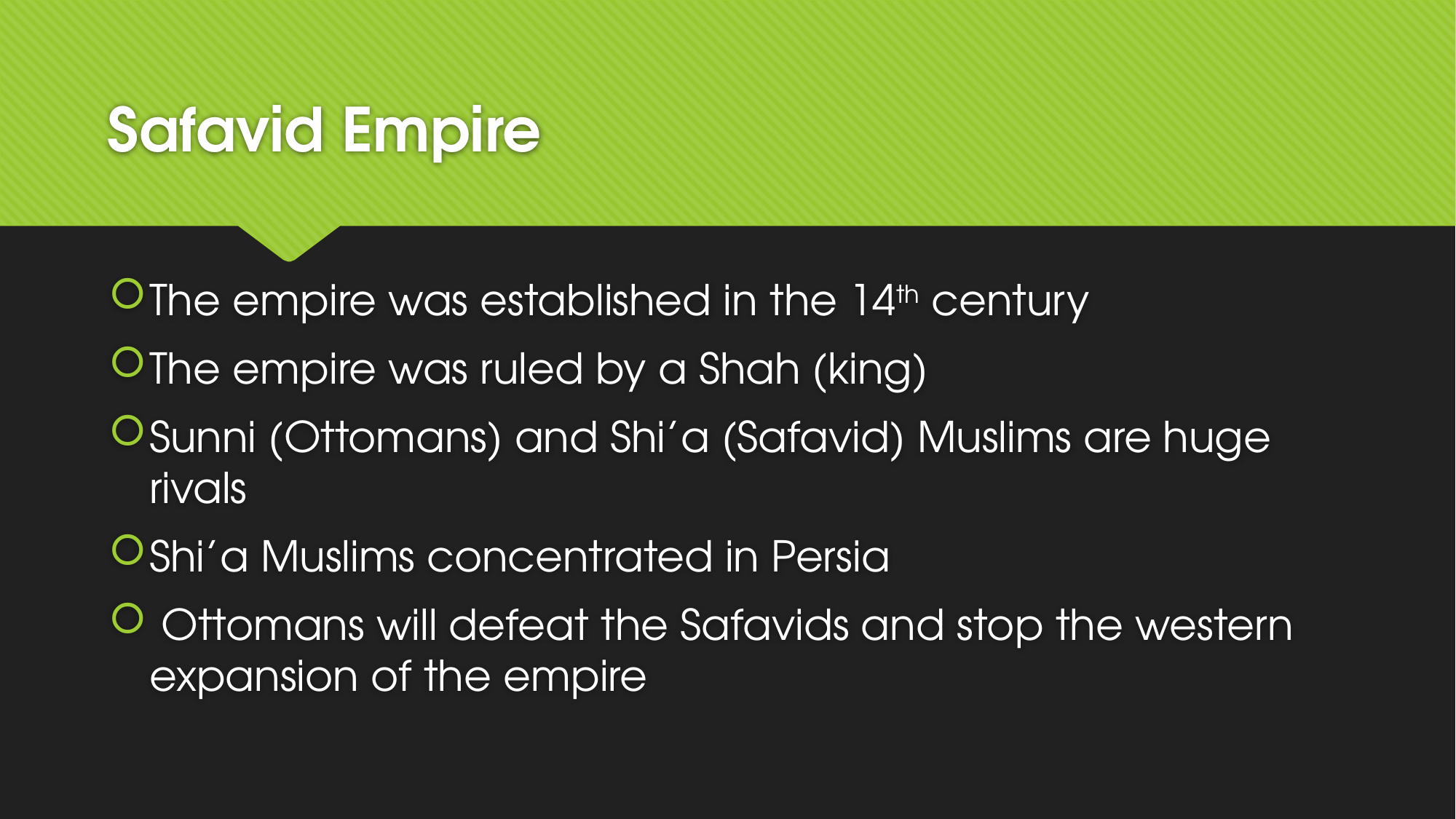

# Safavid Empire
The empire was established in the 14th century
The empire was ruled by a Shah (king)
Sunni (Ottomans) and Shi’a (Safavid) Muslims are huge rivals
Shi’a Muslims concentrated in Persia
 Ottomans will defeat the Safavids and stop the western expansion of the empire